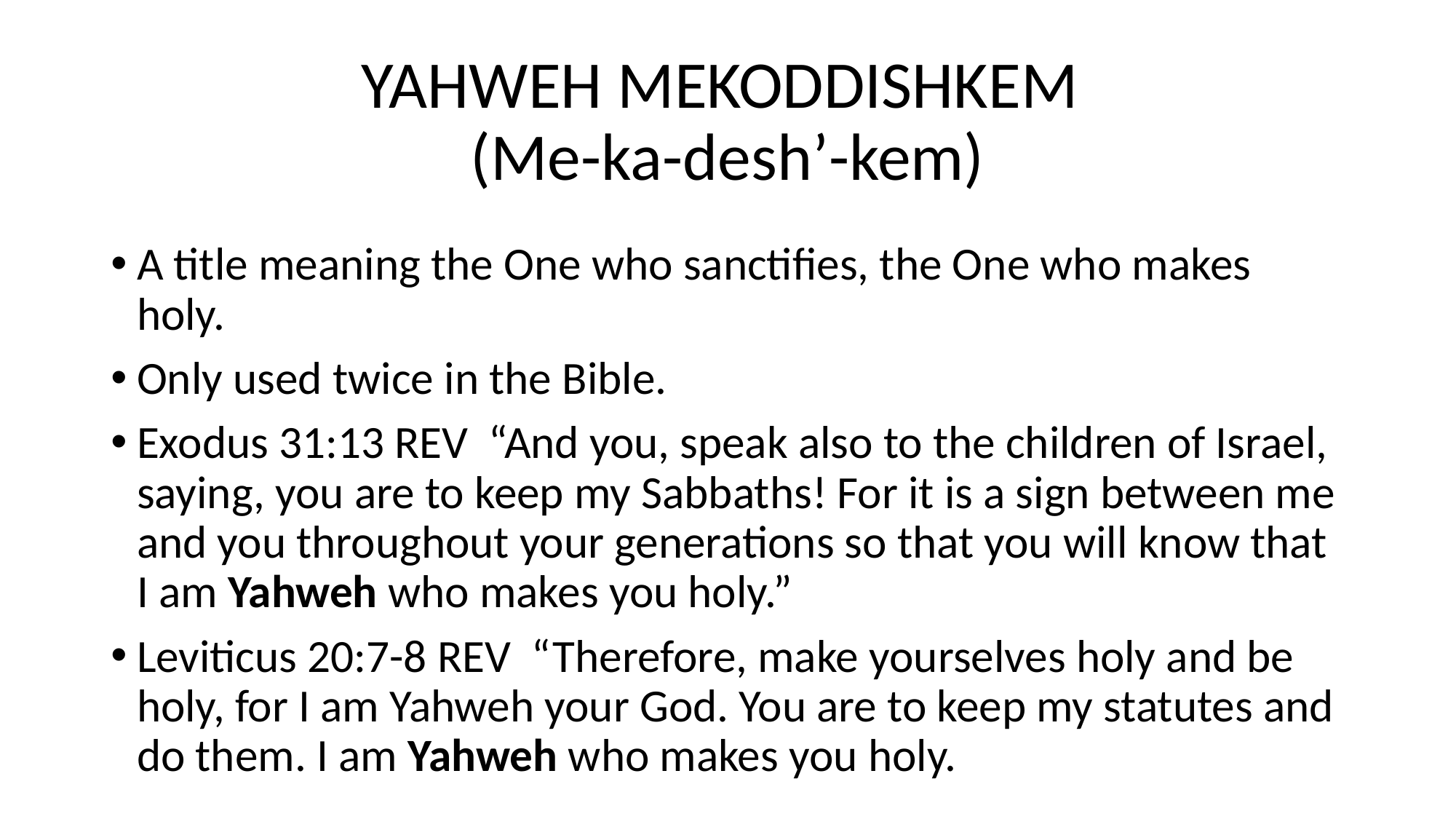

# YAHWEH MEKODDISHKEM (Me-ka-desh’-kem)
A title meaning the One who sanctifies, the One who makes holy.
Only used twice in the Bible.
Exodus 31:13 REV  “And you, speak also to the children of Israel, saying, you are to keep my Sabbaths! For it is a sign between me and you throughout your generations so that you will know that I am Yahweh who makes you holy.”
Leviticus 20:7-8 REV  “Therefore, make yourselves holy and be holy, for I am Yahweh your God. You are to keep my statutes and do them. I am Yahweh who makes you holy.